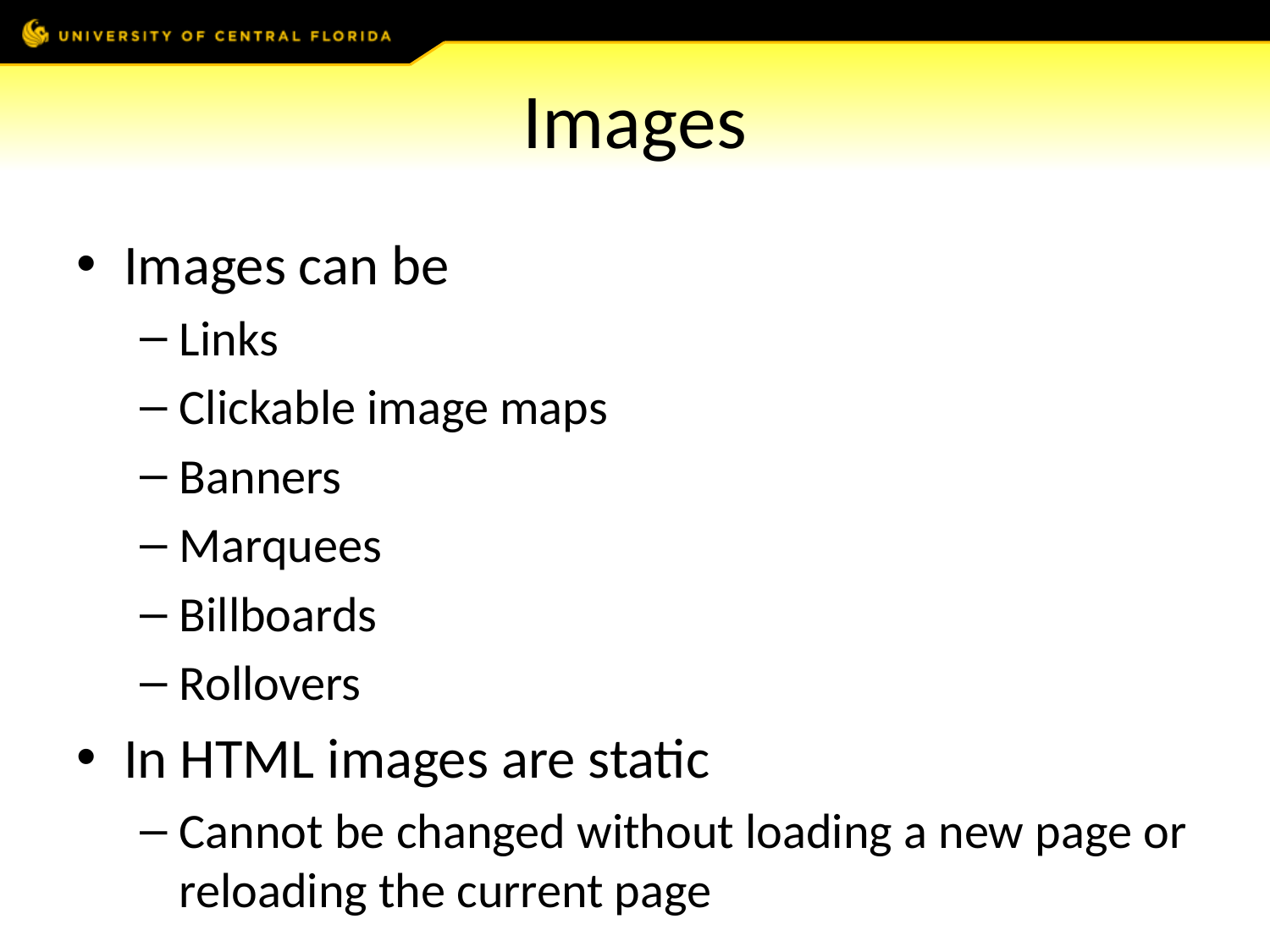

# Images
Images can be
Links
Clickable image maps
Banners
Marquees
Billboards
Rollovers
In HTML images are static
Cannot be changed without loading a new page or reloading the current page